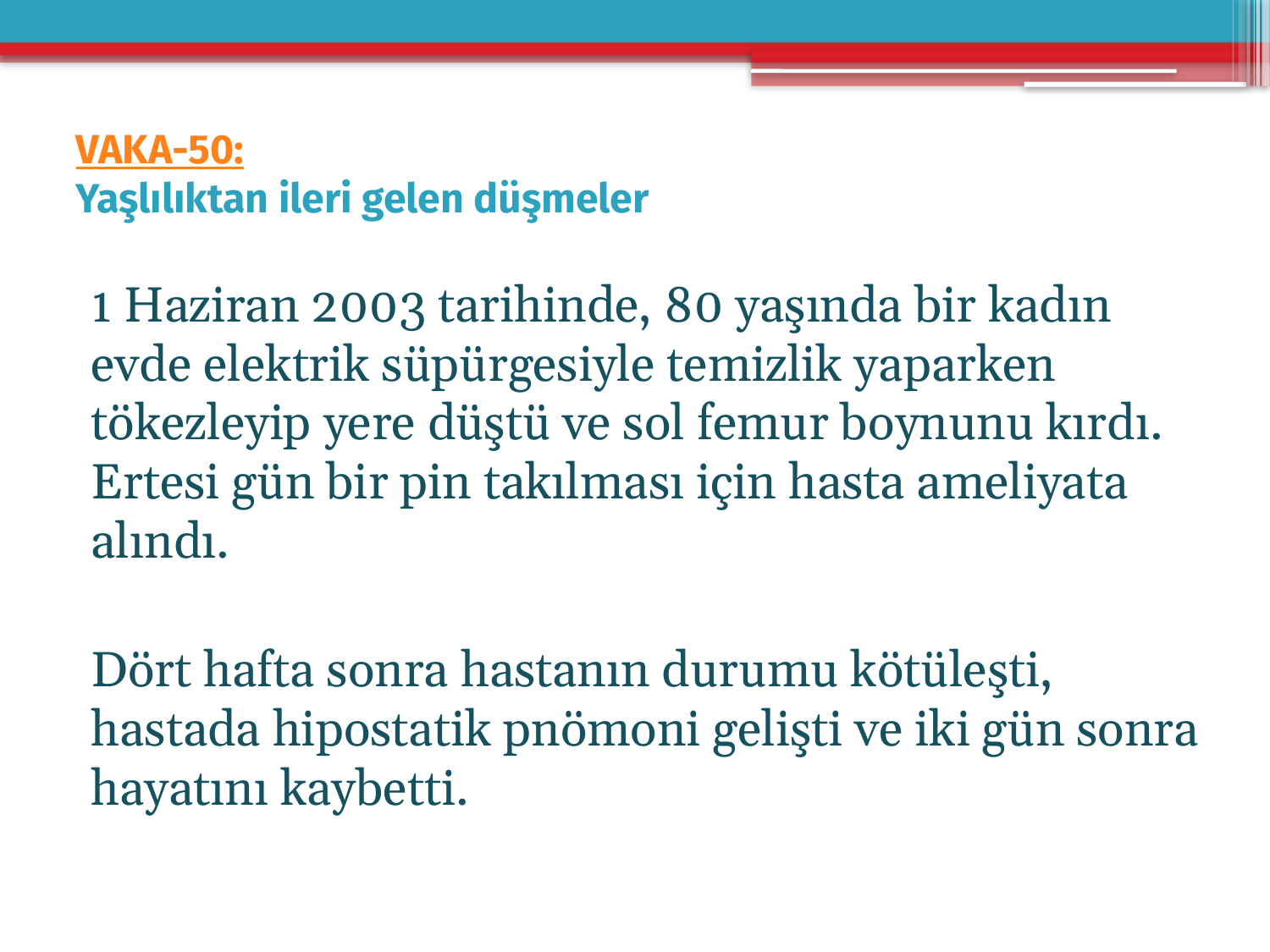

# VAKA-50: Yaşlılıktan ileri gelen düşmeler
1 Haziran 2003 tarihinde, 80 yaşında bir kadın evde elektrik süpürgesiyle temizlik yaparken tökezleyip yere düştü ve sol femur boynunu kırdı.  Ertesi gün bir pin takılması için hasta ameliyata alındı.

Dört hafta sonra hastanın durumu kötüleşti, hastada hipostatik pnömoni gelişti ve iki gün sonra hayatını kaybetti.